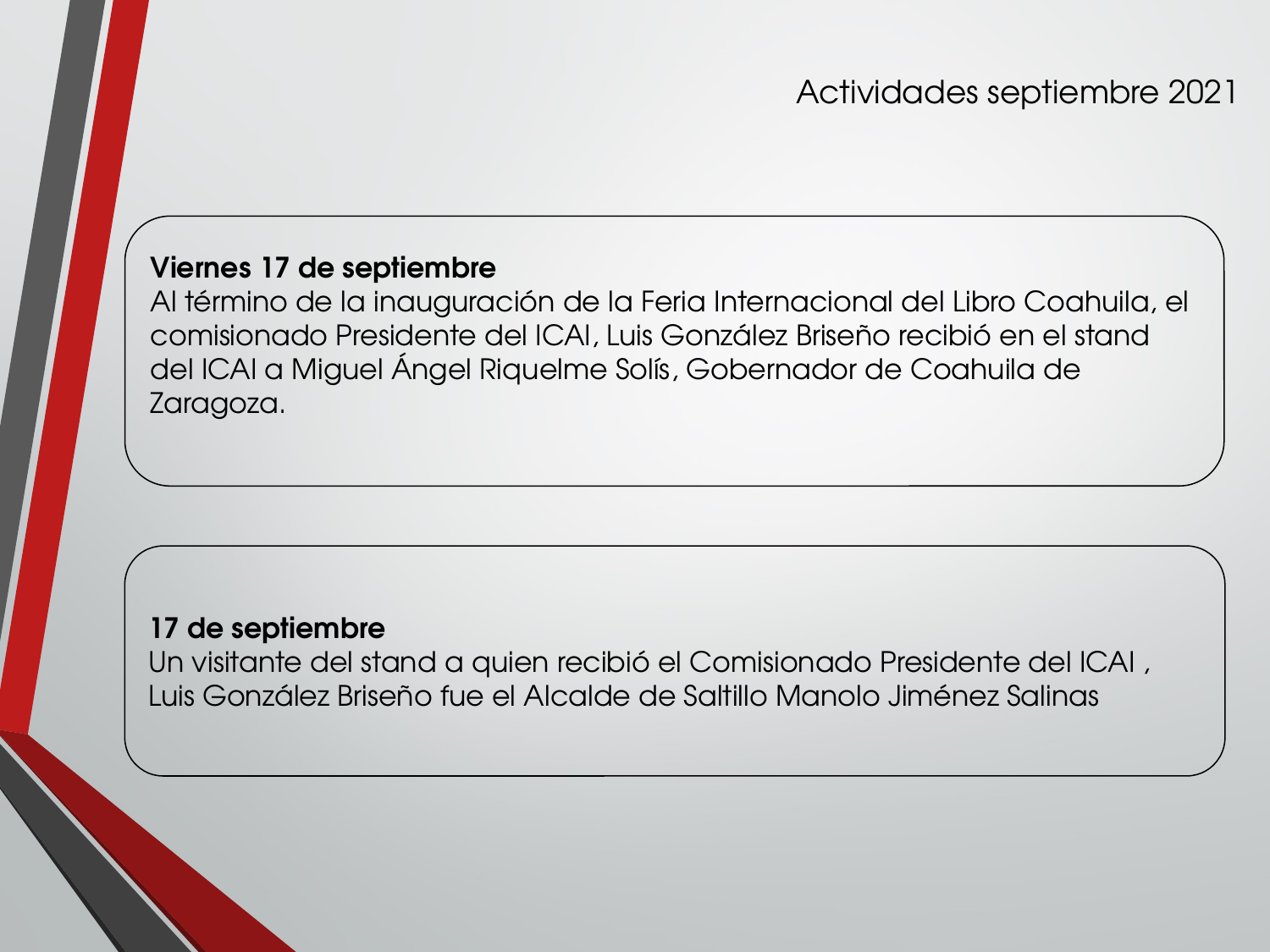

Actividades septiembre 2021
Viernes 17 de septiembre
Al término de la inauguración de la Feria Internacional del Libro Coahuila, el comisionado Presidente del ICAI, Luis González Briseño recibió en el stand del ICAI a Miguel Ángel Riquelme Solís, Gobernador de Coahuila de Zaragoza.

17 de septiembre
Un visitante del stand a quien recibió el Comisionado Presidente del ICAI , Luis González Briseño fue el Alcalde de Saltillo Manolo Jiménez Salinas